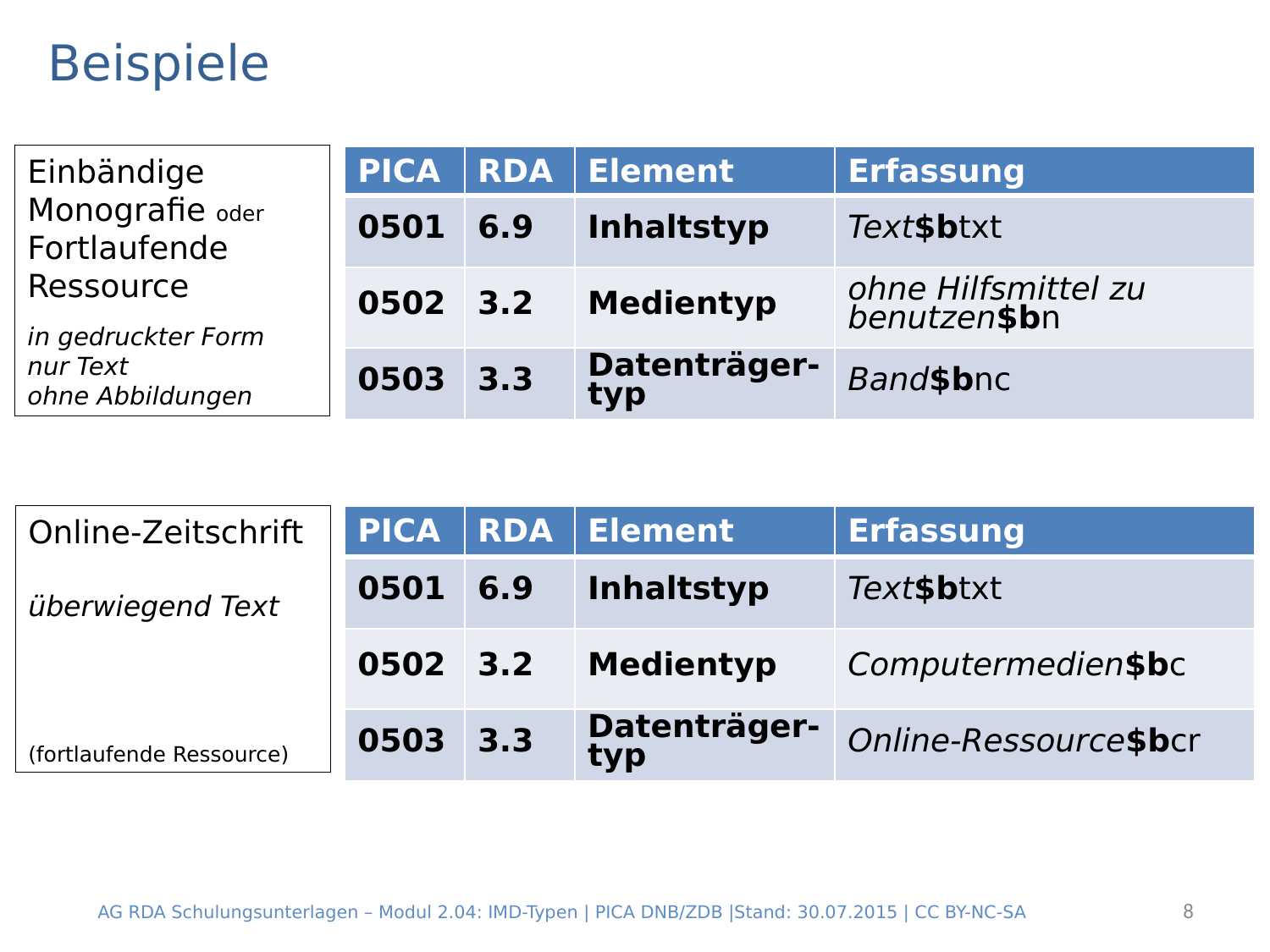

# Beispiele
Einbändige Monografie oder
Fortlaufende Ressource

in gedruckter Form
nur Text
ohne Abbildungen
| PICA | RDA | Element | Erfassung |
| --- | --- | --- | --- |
| 0501 | 6.9 | Inhaltstyp | Text$btxt |
| 0502 | 3.2 | Medientyp | ohne Hilfsmittel zu benutzen$bn |
| 0503 | 3.3 | Datenträger-typ | Band$bnc |
Online-Zeitschrift

überwiegend Text

(fortlaufende Ressource)
| PICA | RDA | Element | Erfassung |
| --- | --- | --- | --- |
| 0501 | 6.9 | Inhaltstyp | Text$btxt |
| 0502 | 3.2 | Medientyp | Computermedien$bc |
| 0503 | 3.3 | Datenträger-typ | Online-Ressource$bcr |
8
AG RDA Schulungsunterlagen – Modul 2.04: IMD-Typen | PICA DNB/ZDB |Stand: 30.07.2015 | CC BY-NC-SA